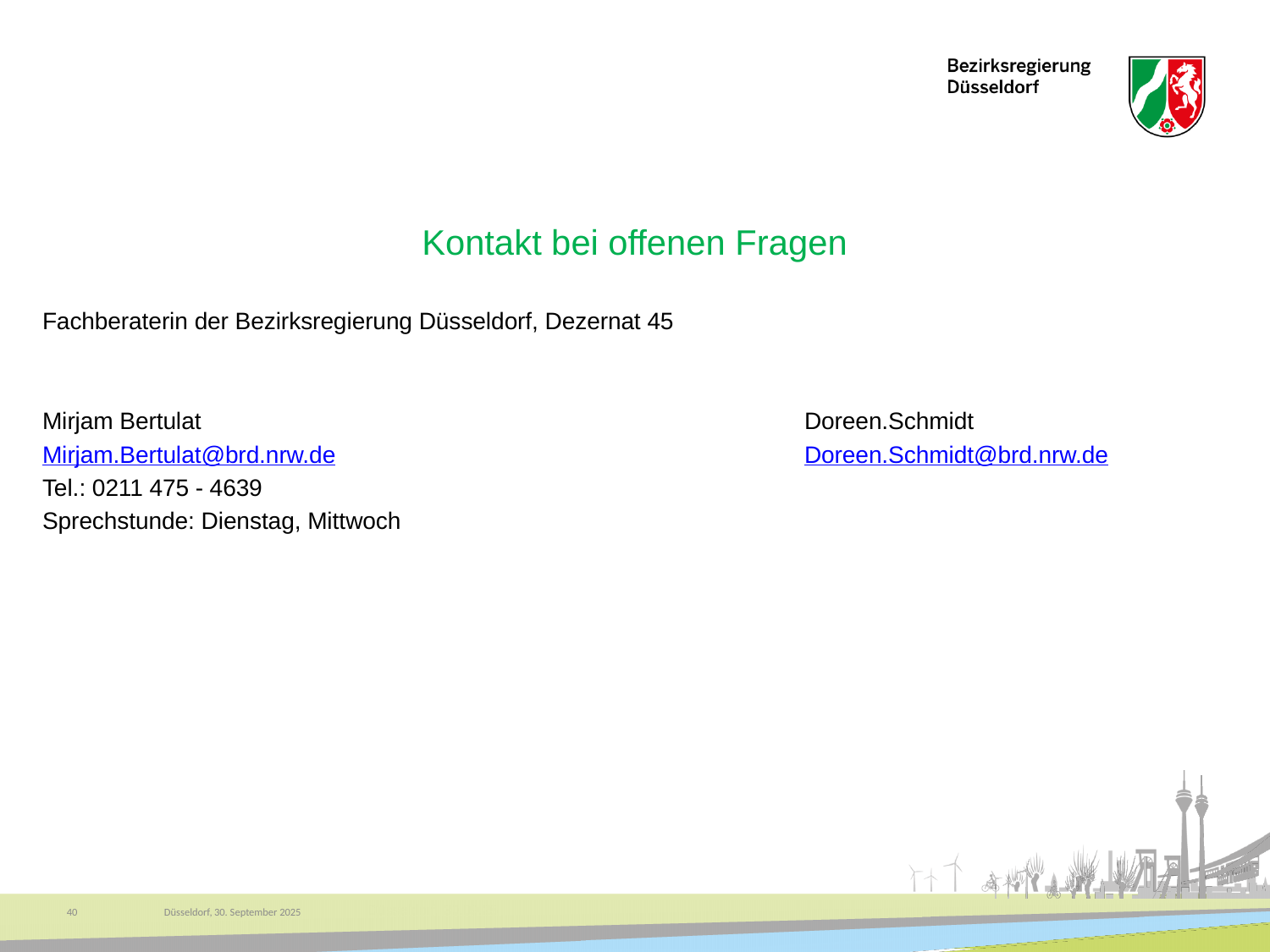

# Kontakt bei offenen Fragen
Fachberaterin der Bezirksregierung Düsseldorf, Dezernat 45

Mirjam Bertulat					Doreen.Schmidt
Mirjam.Bertulat@brd.nrw.de				Doreen.Schmidt@brd.nrw.de
Tel.: 0211 475 - 4639
Sprechstunde: Dienstag, Mittwoch

40
Düsseldorf, 30. September 2025